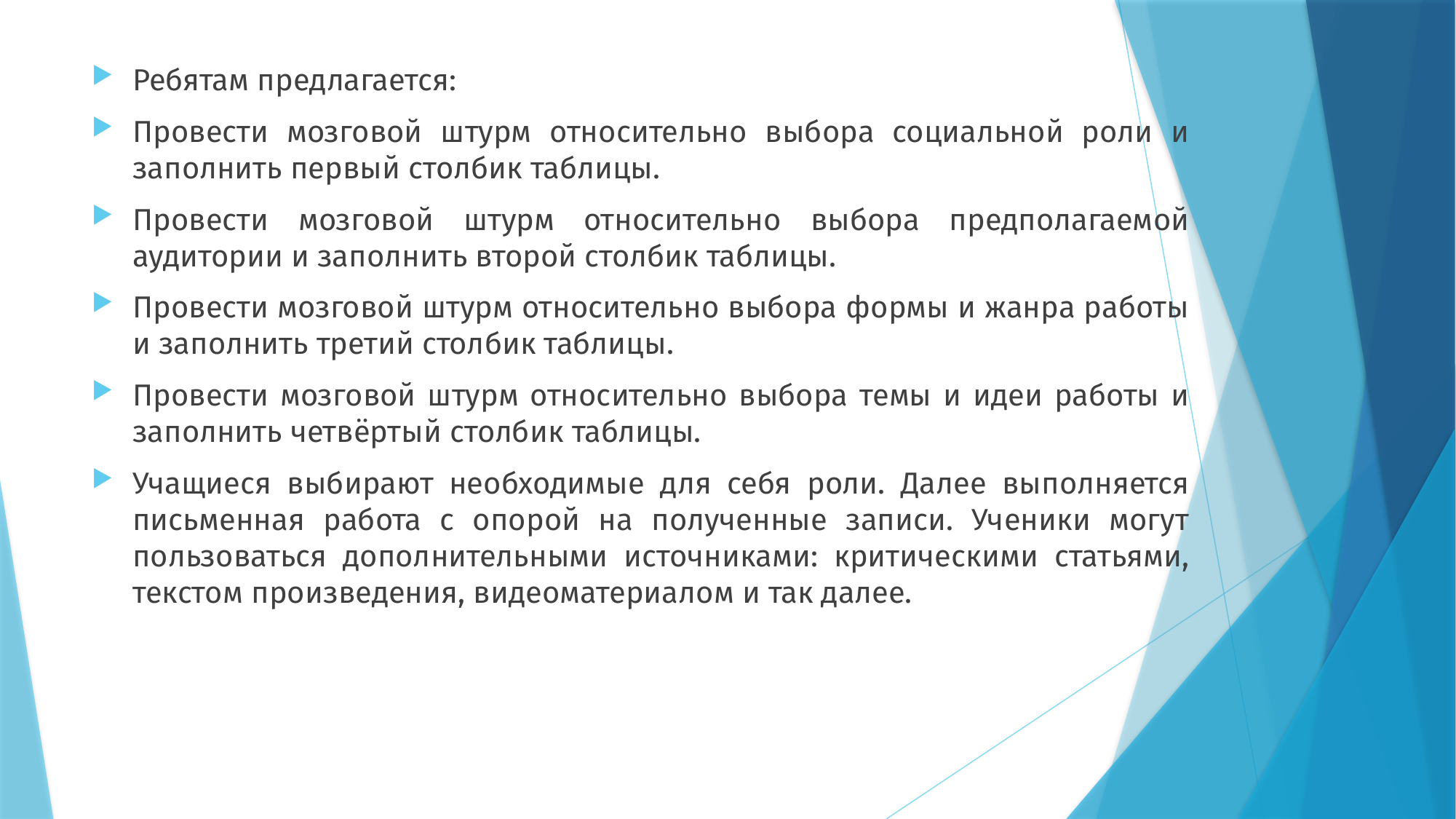

Ребятам предлагается:
Провести мозговой штурм относительно выбора социальной роли и заполнить первый столбик таблицы.
Провести мозговой штурм относительно выбора предполагаемой аудитории и заполнить второй столбик таблицы.
Провести мозговой штурм относительно выбора формы и жанра работы и заполнить третий столбик таблицы.
Провести мозговой штурм относительно выбора темы и идеи работы и заполнить четвёртый столбик таблицы.
Учащиеся выбирают необходимые для себя роли. Далее выполняется письменная работа с опорой на полученные записи. Ученики могут пользоваться дополнительными источниками: критическими статьями, текстом произведения, видеоматериалом и так далее.